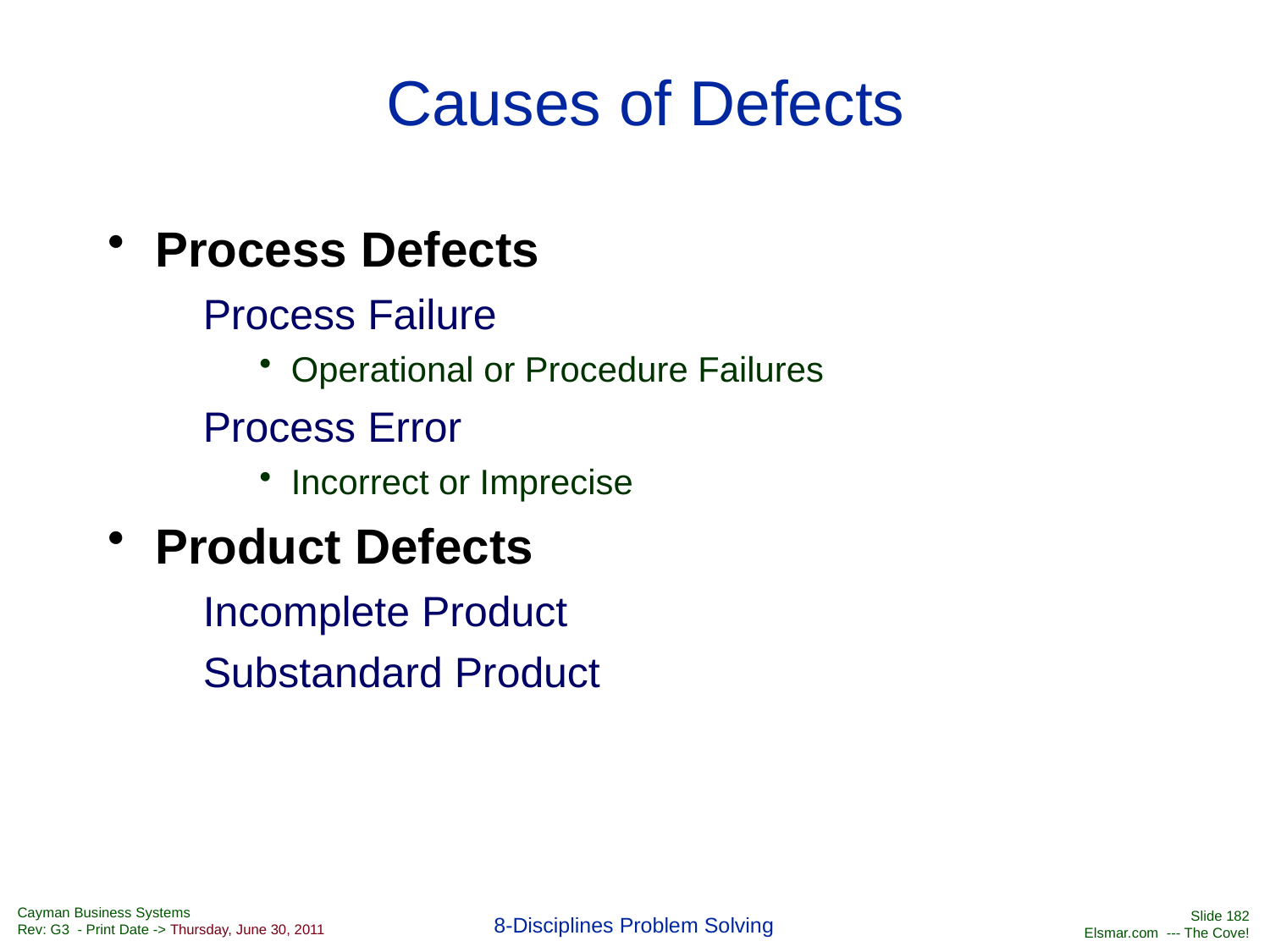

# Causes of Defects
Process Defects
Process Failure
Operational or Procedure Failures
Process Error
Incorrect or Imprecise
Product Defects
Incomplete Product
Substandard Product